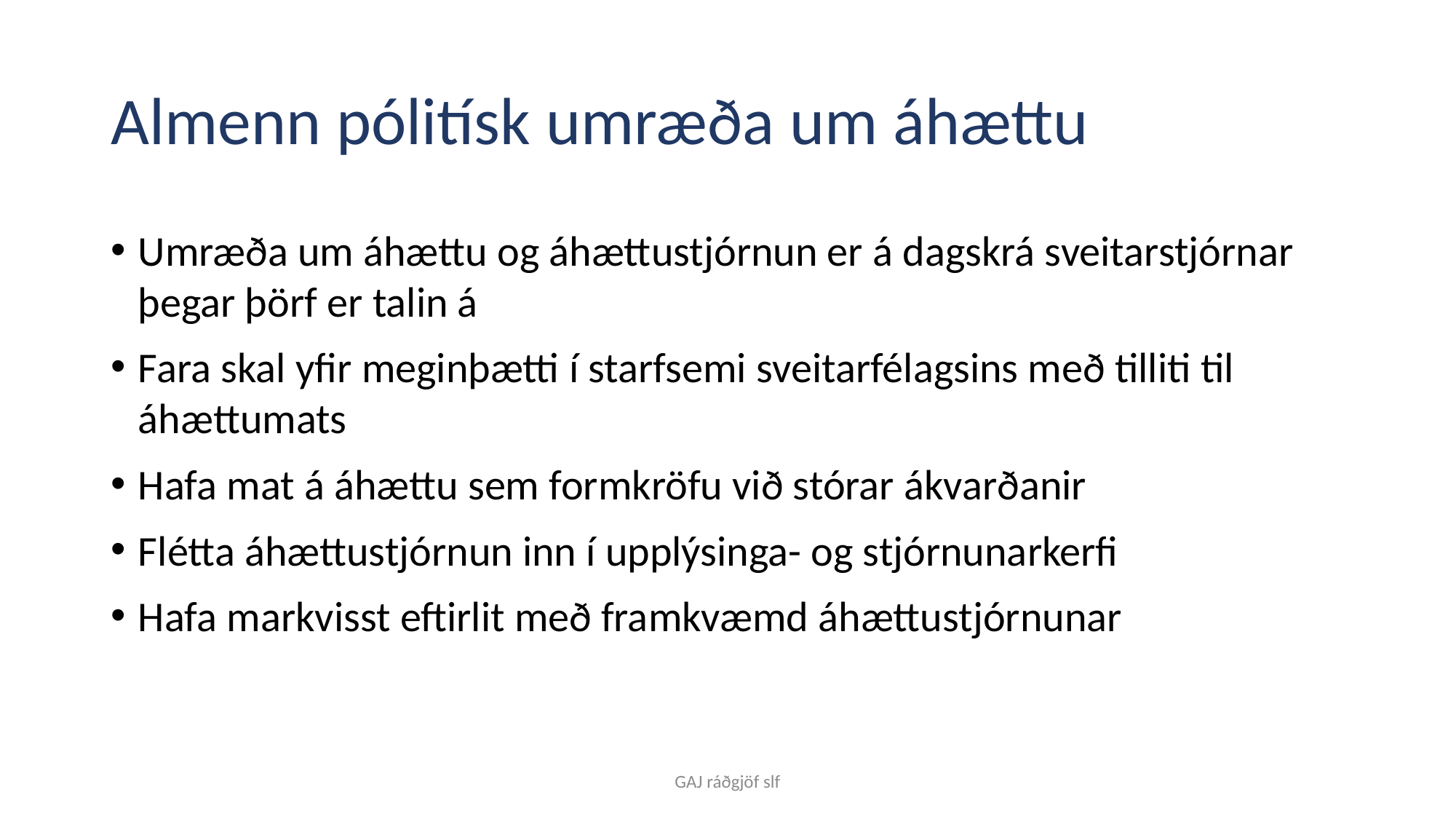

# Almenn pólitísk umræða um áhættu
Umræða um áhættu og áhættustjórnun er á dagskrá sveitarstjórnar þegar þörf er talin á
Fara skal yfir meginþætti í starfsemi sveitarfélagsins með tilliti til áhættumats
Hafa mat á áhættu sem formkröfu við stórar ákvarðanir
Flétta áhættustjórnun inn í upplýsinga- og stjórnunarkerfi
Hafa markvisst eftirlit með framkvæmd áhættustjórnunar
GAJ ráðgjöf slf